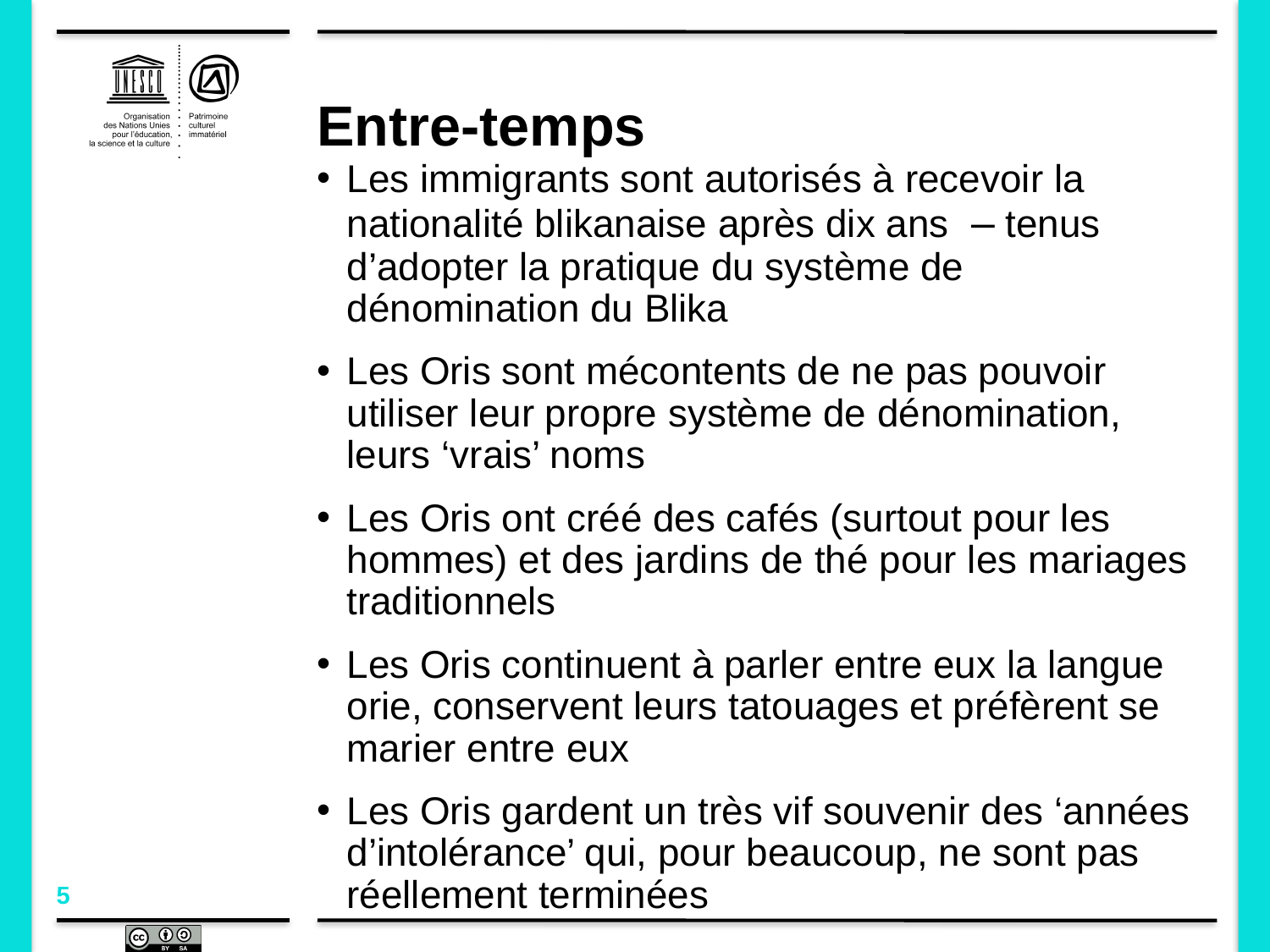

# Entre-temps
Les immigrants sont autorisés à recevoir la nationalité blikanaise après dix ans  – tenus d’adopter la pratique du système de dénomination du Blika
Les Oris sont mécontents de ne pas pouvoir utiliser leur propre système de dénomination, leurs ‘vrais’ noms
Les Oris ont créé des cafés (surtout pour les hommes) et des jardins de thé pour les mariages traditionnels
Les Oris continuent à parler entre eux la langue orie, conservent leurs tatouages et préfèrent se marier entre eux
Les Oris gardent un très vif souvenir des ‘années d’intolérance’ qui, pour beaucoup, ne sont pas réellement terminées